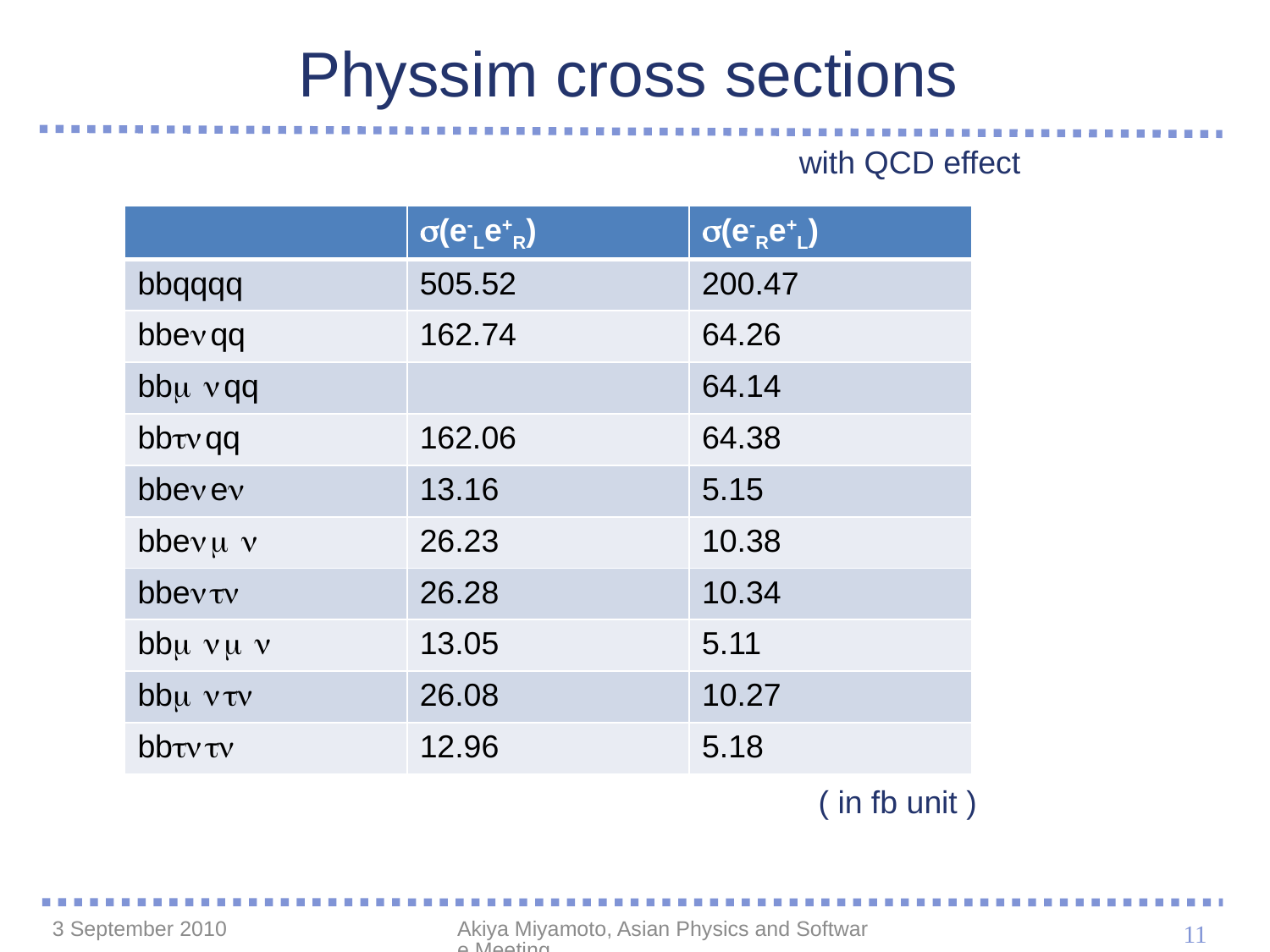

# Physsim cross sections
with QCD effect
|  | σ(e-Le+R) | σ(e-Re+L) |
| --- | --- | --- |
| bbqqqq | 505.52 | 200.47 |
| bbeνqq | 162.74 | 64.26 |
| bbμνqq |  | 64.14 |
| bbτνqq | 162.06 | 64.38 |
| bbeνeν | 13.16 | 5.15 |
| bbeνμν | 26.23 | 10.38 |
| bbeντν | 26.28 | 10.34 |
| bbμνμν | 13.05 | 5.11 |
| bbμντν | 26.08 | 10.27 |
| bbτντν | 12.96 | 5.18 |
( in fb unit )
11
3 September 2010
Akiya Miyamoto, Asian Physics and Software Meeting